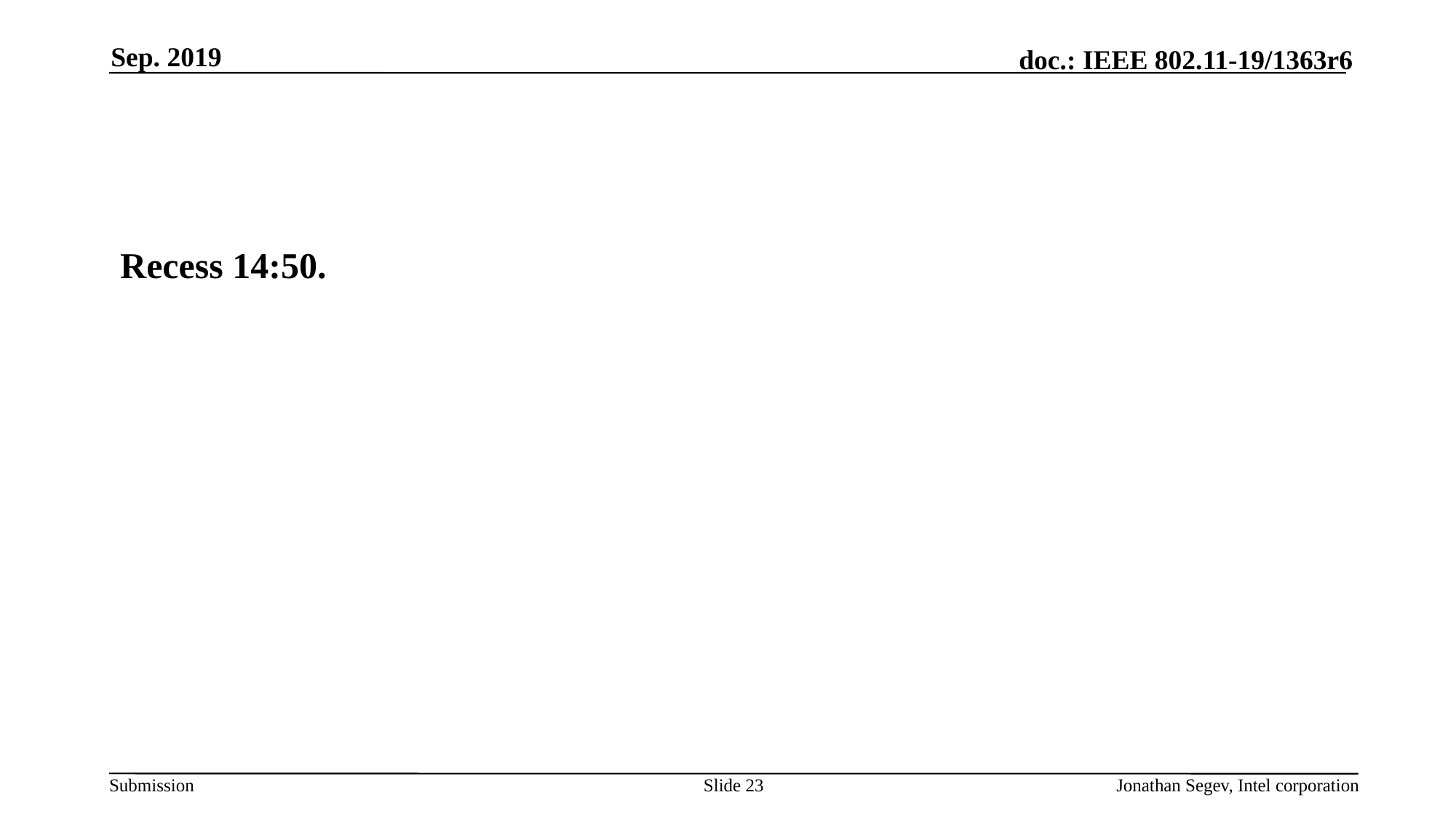

Sep. 2019
#
Recess 14:50.
Slide 23
Jonathan Segev, Intel corporation